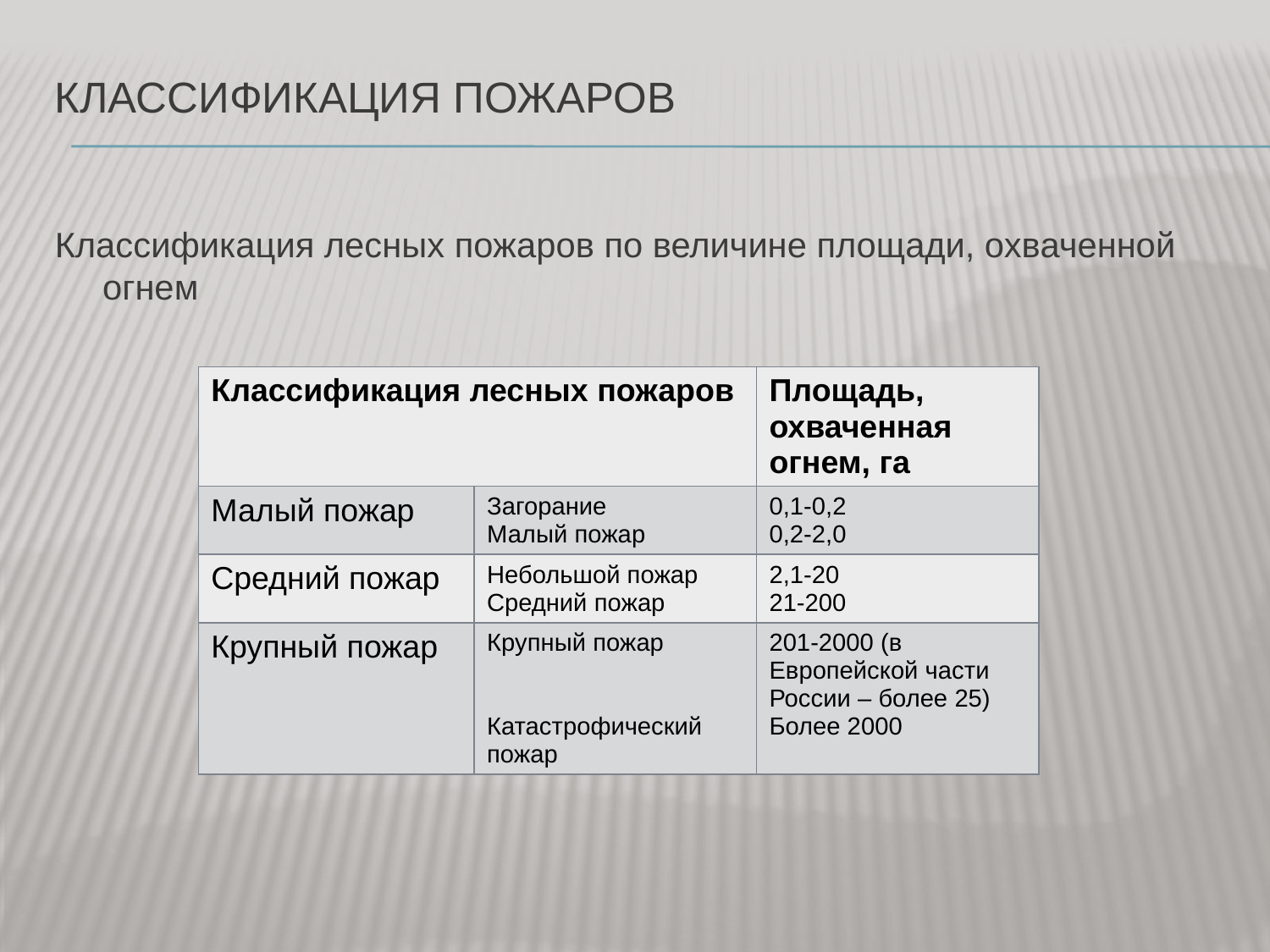

# Классификация пожаров
Классификация лесных пожаров по величине площади, охваченной огнем
| Классификация лесных пожаров |  | Площадь, охваченная огнем, га |
| --- | --- | --- |
| Малый пожар | Загорание Малый пожар | 0,1-0,2 0,2-2,0 |
| Средний пожар | Небольшой пожар Средний пожар | 2,1-20 21-200 |
| Крупный пожар | Крупный пожар Катастрофический пожар | 201-2000 (в Европейской части России – более 25) Более 2000 |